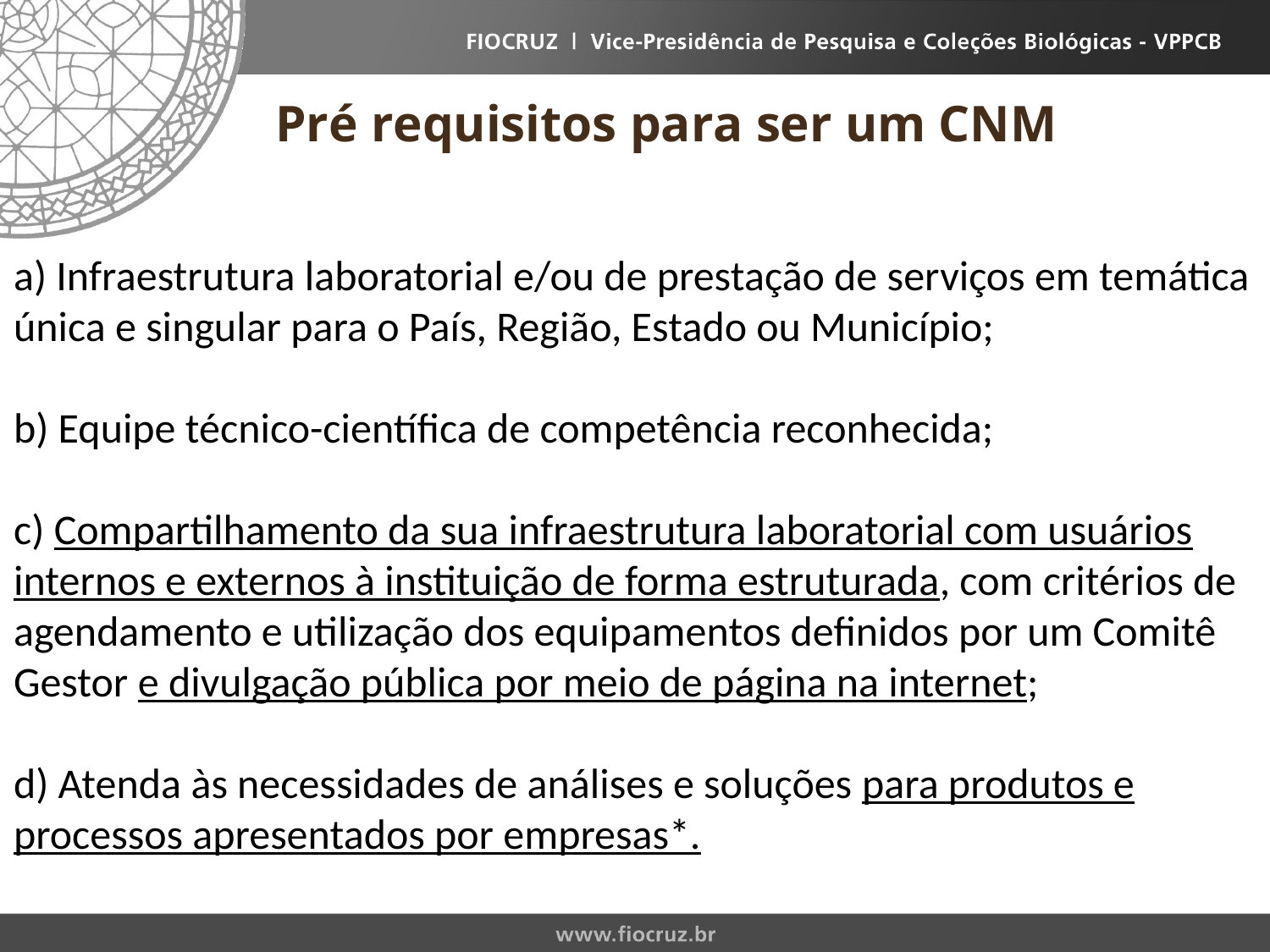

# Pré requisitos para ser um CNM
a) Infraestrutura laboratorial e/ou de prestação de serviços em temática única e singular para o País, Região, Estado ou Município;

b) Equipe técnico-científica de competência reconhecida;

c) Compartilhamento da sua infraestrutura laboratorial com usuários internos e externos à instituição de forma estruturada, com critérios de agendamento e utilização dos equipamentos definidos por um Comitê Gestor e divulgação pública por meio de página na internet;

d) Atenda às necessidades de análises e soluções para produtos e processos apresentados por empresas*.